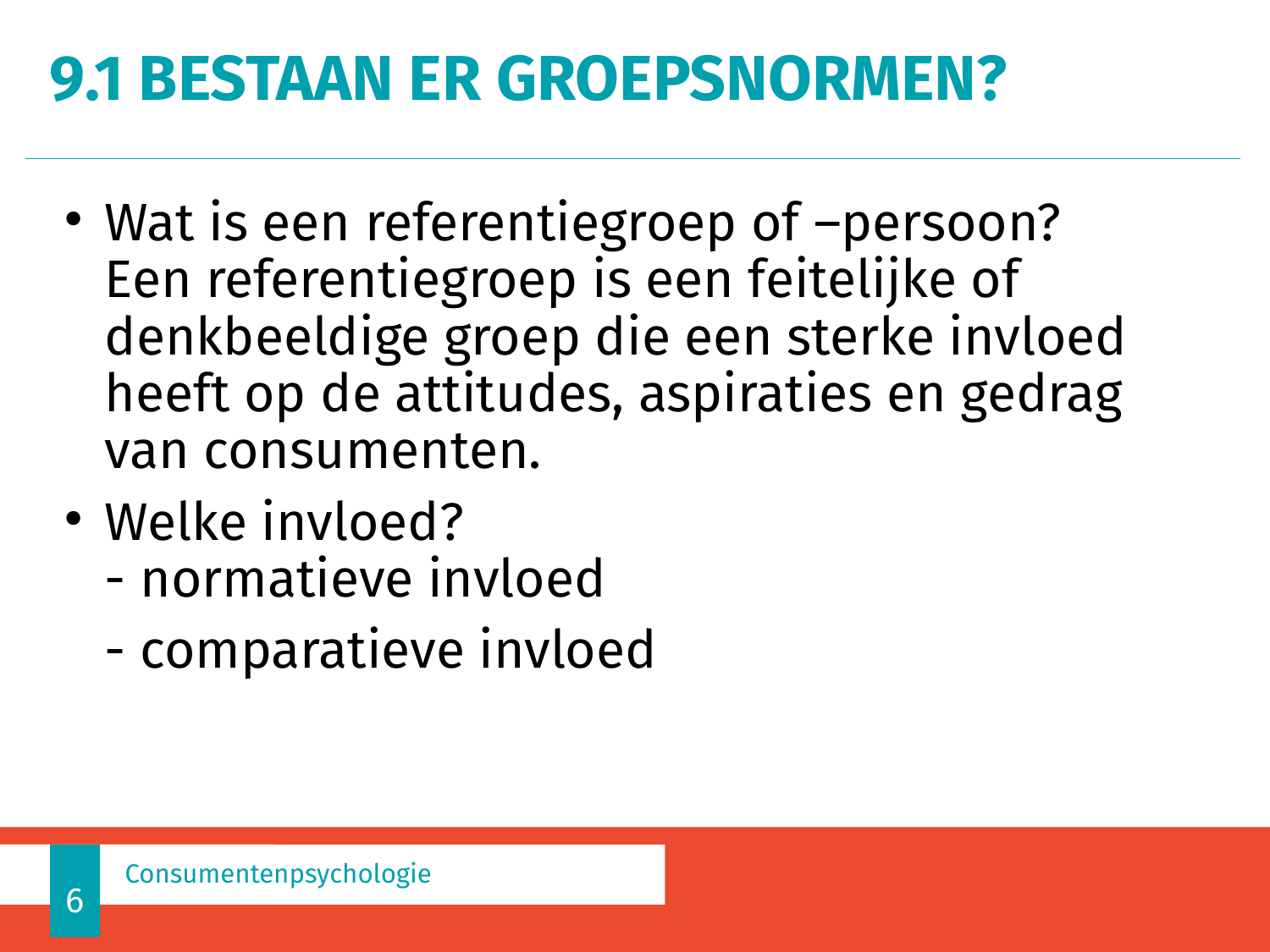

# 9.1 Bestaan er groepsnormen?
Wat is een referentiegroep of –persoon?
Een referentiegroep is een feitelijke of denkbeeldige groep die een sterke invloed heeft op de attitudes, aspiraties en gedrag van consumenten.
Welke invloed?
- normatieve invloed
	- comparatieve invloed
6
Consumentenpsychologie